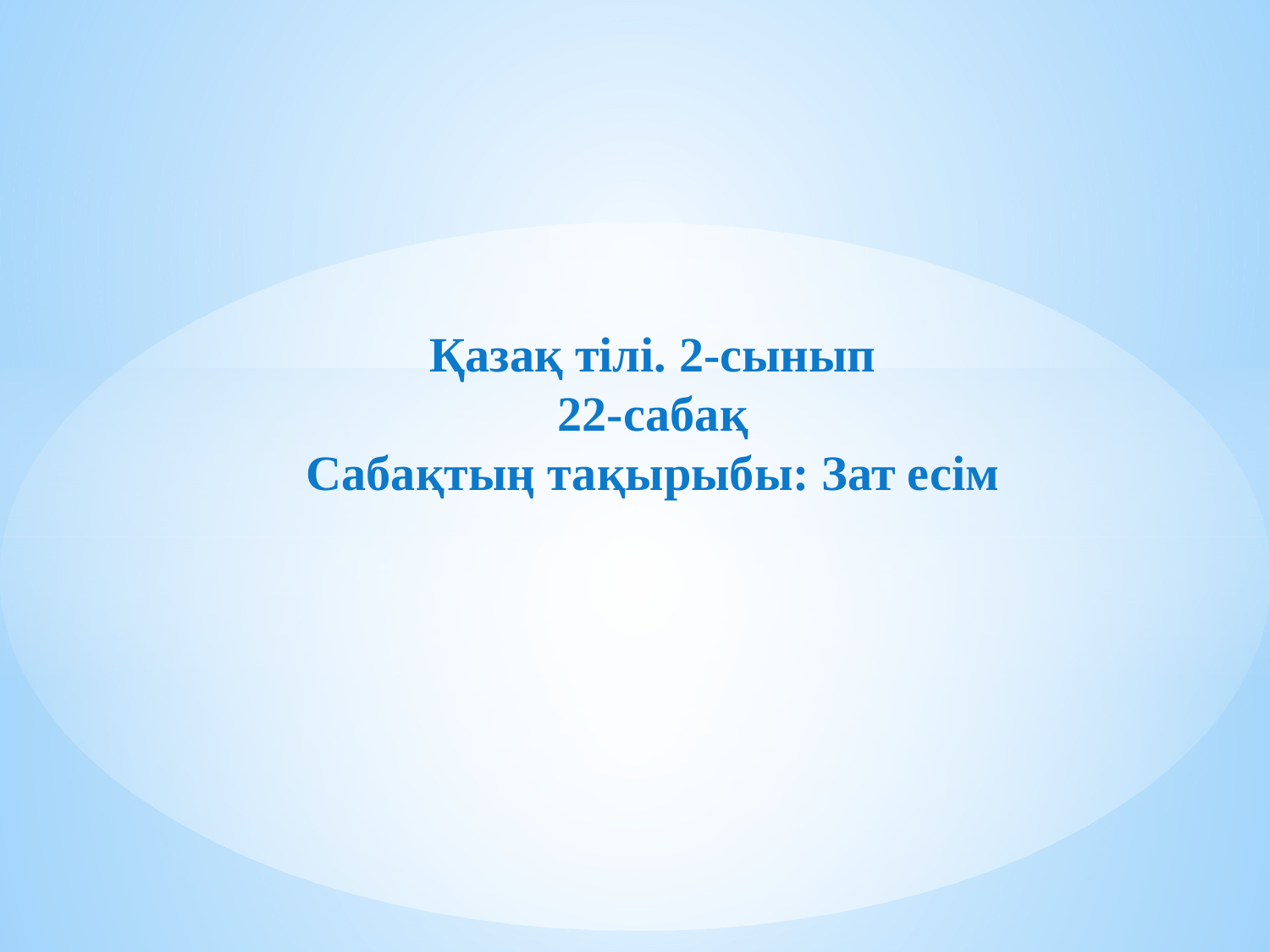

# Қазақ тілі. 2-сынып 22-сабақ Сабақтың тақырыбы: Зат есім